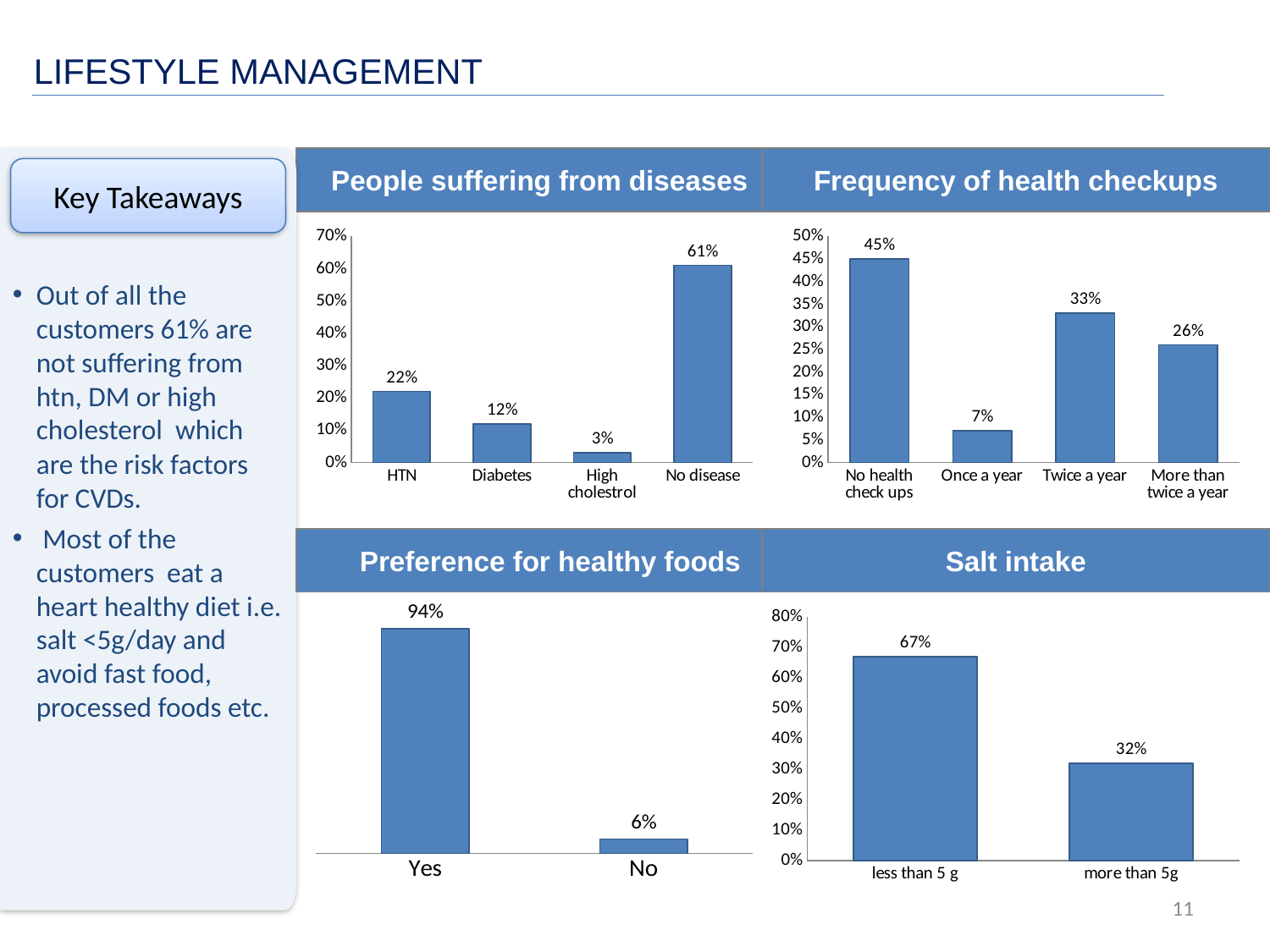

LIFESTYLE MANAGEMENT
Aaaaa

Out of all the customers 61% are not suffering from htn, DM or high cholesterol  which are the risk factors for CVDs.
 Most of the customers  eat a heart healthy diet i.e. salt <5g/day and avoid fast food, processed foods etc.
  People suffering from diseases
Frequency of health checkups
Key Takeaways

### Chart

| Category |  |
|---|---|
| HTN | 0.22 |
| Diabetes | 0.12000000000000002 |
| High cholestrol | 0.030000000000000002 |
| No disease | 0.6100000000000004 |

### Chart

| Category |  |
|---|---|
| No health check ups | 0.45 |
| Once a year | 0.07000000000000002 |
| Twice a year | 0.33000000000000035 |
| More than twice a year | 0.26 |
Preference for healthy foods
Salt intake

### Chart

| Category |  |
|---|---|
| Yes | 0.9400000000000004 |
| No | 0.06000000000000003 |

### Chart

| Category |  |
|---|---|
| less than 5 g | 0.6700000000000007 |
| more than 5g | 0.32000000000000023 |
11